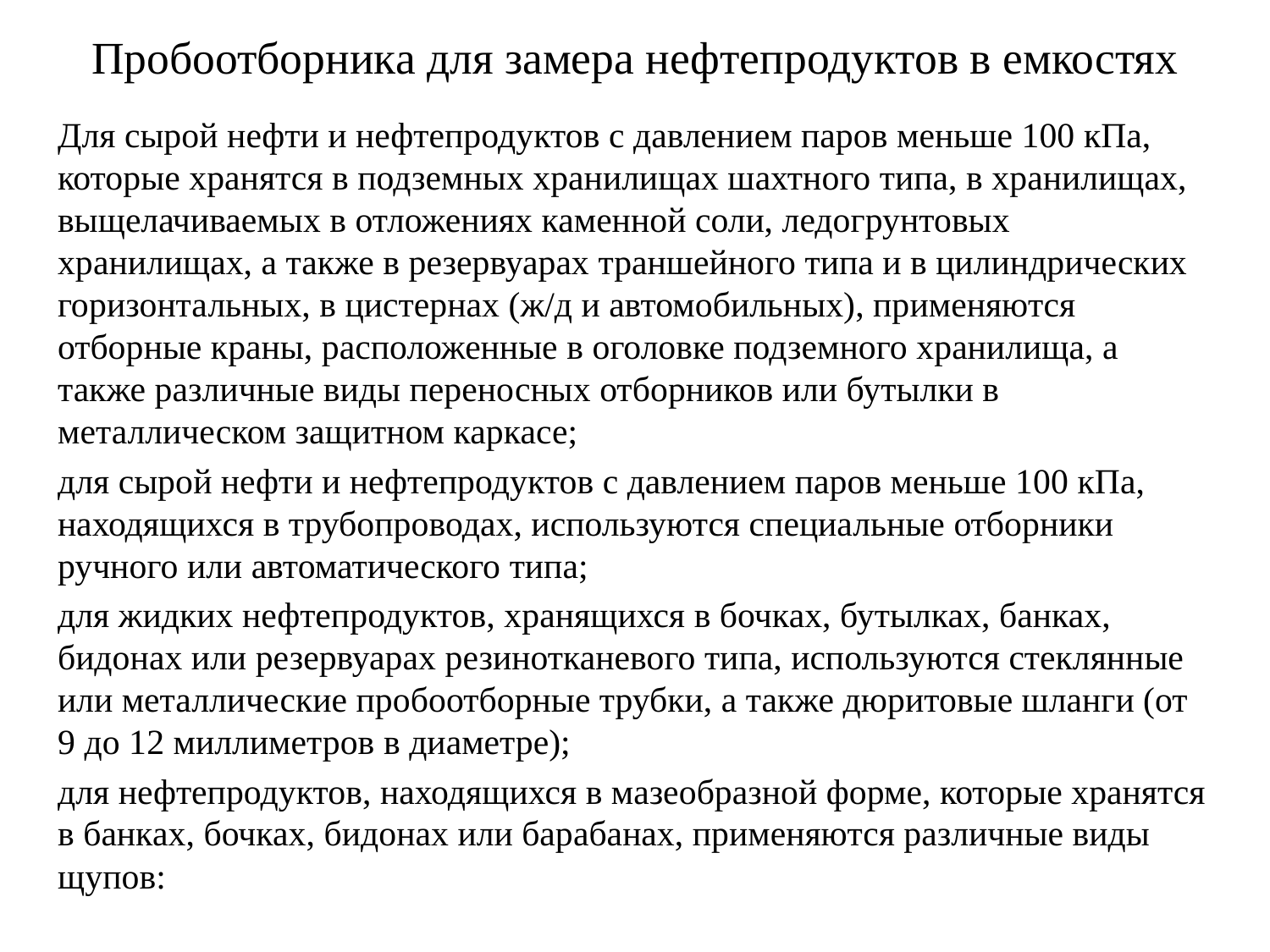

# Пробоотборника для замера нефтепродуктов в емкостях
Для сырой нефти и нефтепродуктов с давлением паров меньше 100 кПа, которые хранятся в подземных хранилищах шахтного типа, в хранилищах, выщелачиваемых в отложениях каменной соли, ледогрунтовых хранилищах, а также в резервуарах траншейного типа и в цилиндрических горизонтальных, в цистернах (ж/д и автомобильных), применяются отборные краны, расположенные в оголовке подземного хранилища, а также различные виды переносных отборников или бутылки в металлическом защитном каркасе;
для сырой нефти и нефтепродуктов с давлением паров меньше 100 кПа, находящихся в трубопроводах, используются специальные отборники ручного или автоматического типа;
для жидких нефтепродуктов, хранящихся в бочках, бутылках, банках, бидонах или резервуарах резинотканевого типа, используются стеклянные или металлические пробоотборные трубки, а также дюритовые шланги (от 9 до 12 миллиметров в диаметре);
для нефтепродуктов, находящихся в мазеобразной форме, которые хранятся в банках, бочках, бидонах или барабанах, применяются различные виды щупов: